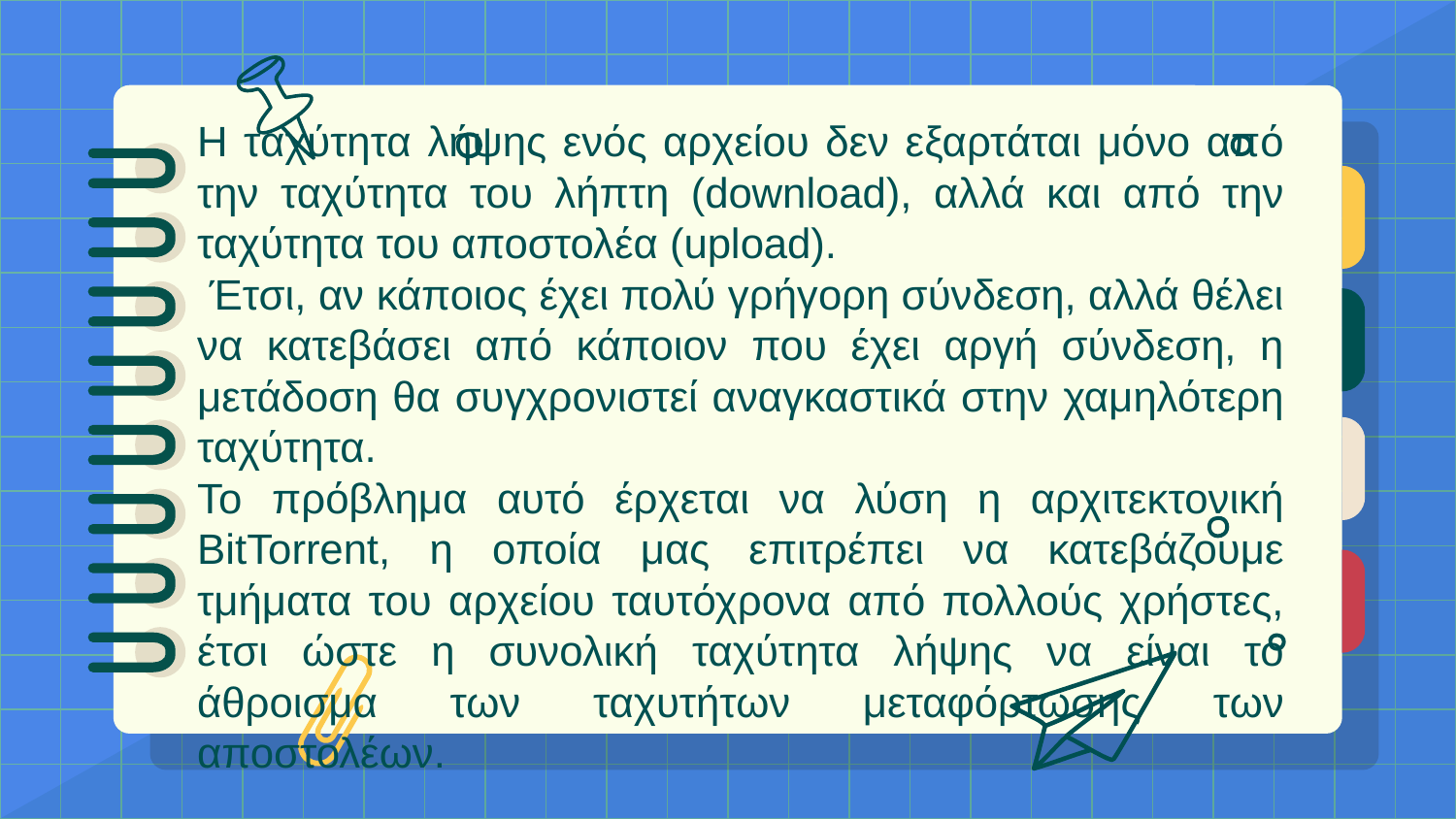

# Η ταχύτητα λήψης ενός αρχείου δεν εξαρτάται μόνο από την ταχύτητα του λήπτη (download), αλλά και από την ταχύτητα του αποστολέα (upload).
 Έτσι, αν κάποιος έχει πολύ γρήγορη σύνδεση, αλλά θέλει να κατεβάσει από κάποιον που έχει αργή σύνδεση, η μετάδοση θα συγχρονιστεί αναγκαστικά στην χαμηλότερη ταχύτητα.
Το πρόβλημα αυτό έρχεται να λύση η αρχιτεκτονική BitTorrent, η οποία μας επιτρέπει να κατεβάζουμε τμήματα του αρχείου ταυτόχρονα από πολλούς χρήστες, έτσι ώστε η συνολική ταχύτητα λήψης να είναι το άθροισμα των ταχυτήτων μεταφόρτωσης των αποστολέων.